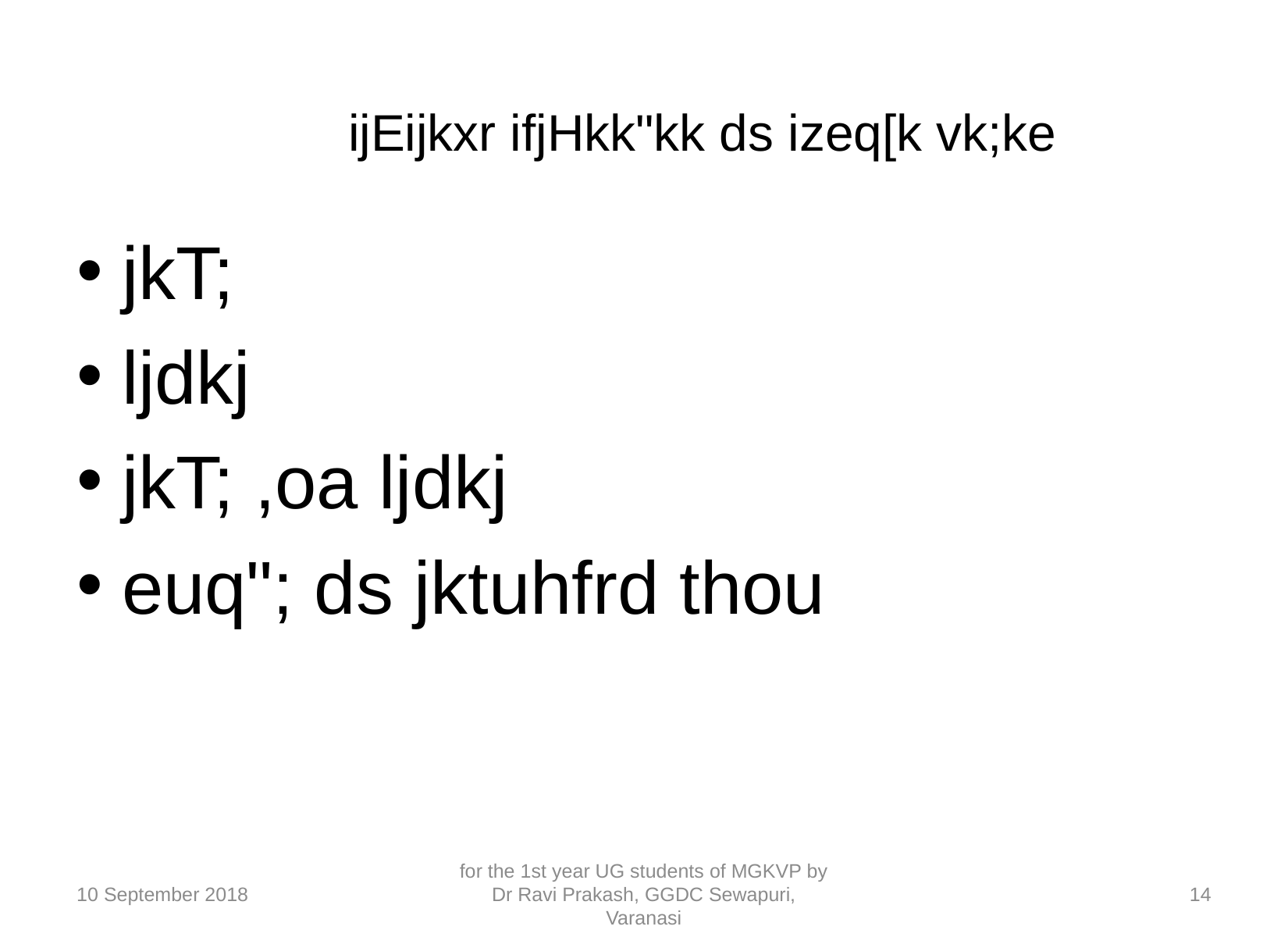

# ijEijkxr ifjHkk"kk ds izeq[k vk;ke
jkT;
ljdkj
jkT; ,oa ljdkj
euq"; ds jktuhfrd thou

10 September 2018
for the 1st year UG students of MGKVP by Dr Ravi Prakash, GGDC Sewapuri, Varanasi
14